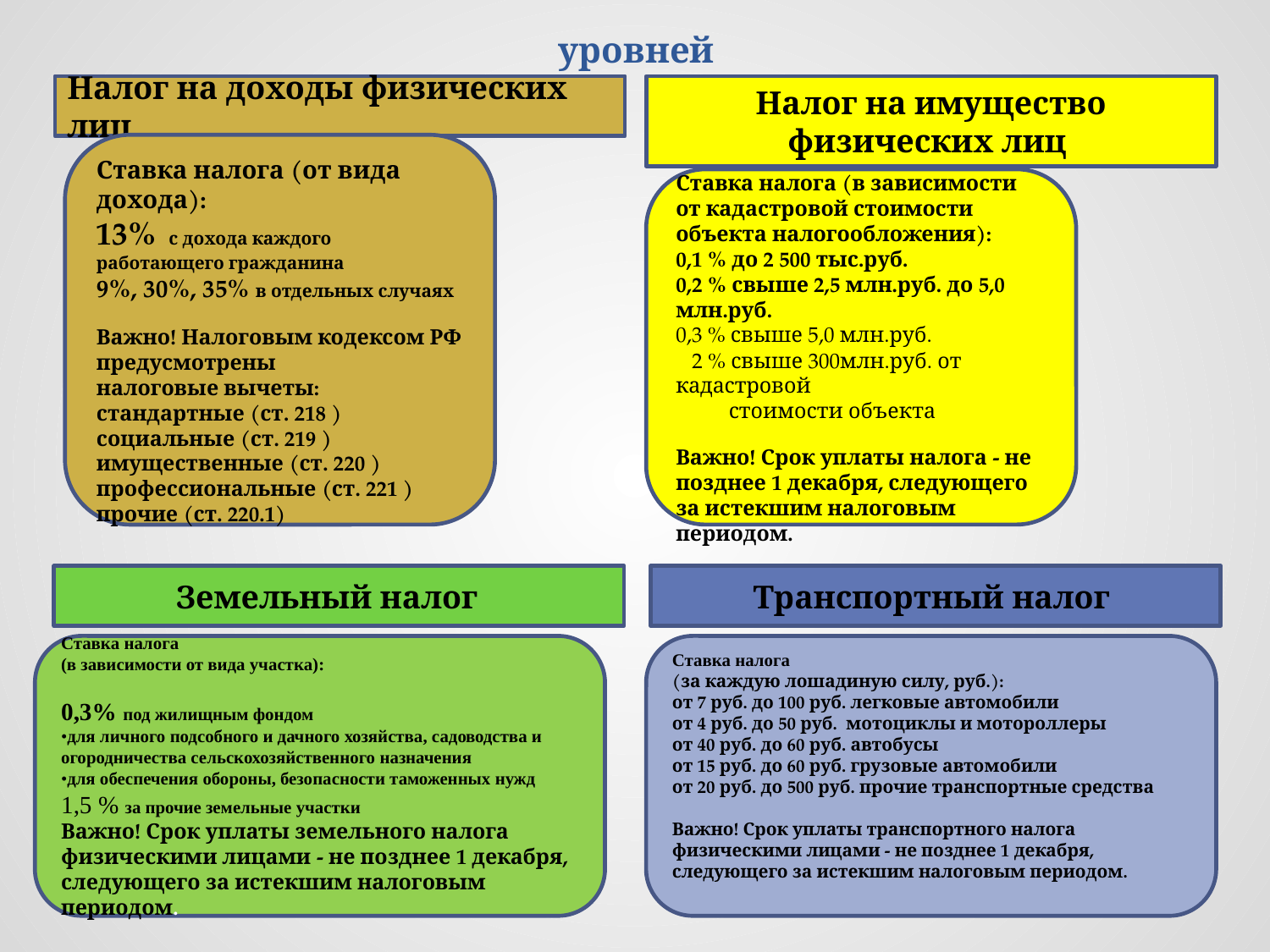

# Налоги, уплачиваемые гражданином в бюджеты всех уровней
Налог на доходы физических лиц
Налог на имущество физических лиц

Ставка налога (от вида дохода):
13%  с дохода каждого работающего гражданина
9%, 30%, 35% в отдельных случаях

Важно! Налоговым кодексом РФ предусмотрены
налоговые вычеты:
стандартные (ст. 218 )
социальные (ст. 219 ) имущественные (ст. 220 ) профессиональные (ст. 221 )
прочие (ст. 220.1)

Ставка налога (в зависимости от кадастровой стоимости объекта налогообложения):
0,1 % до 2 500 тыс.руб.
0,2 % свыше 2,5 млн.руб. до 5,0 млн.руб.
0,3 % свыше 5,0 млн.руб.
   2 % свыше 300млн.руб. от кадастровой
          стоимости объекта

Важно! Срок уплаты налога - не позднее 1 декабря, следующего за истекшим налоговым периодом.
Земельный налог
Транспортный налог
Ставка налога
(в зависимости от вида участка):

0,3% под жилищным фондом
•для личного подсобного и дачного хозяйства, садоводства и огородничества сельскохозяйственного назначения
•для обеспечения обороны, безопасности таможенных нужд
1,5 % за прочие земельные участки
Важно! Срок уплаты земельного налога физическими лицами - не позднее 1 декабря, следующего за истекшим налоговым периодом.
Ставка налога
(за каждую лошадиную силу, руб.):
от 7 руб. до 100 руб. легковые автомобили
от 4 руб. до 50 руб.  мотоциклы и мотороллеры
от 40 руб. до 60 руб. автобусы
от 15 руб. до 60 руб. грузовые автомобили
от 20 руб. до 500 руб. прочие транспортные средства

Важно! Срок уплаты транспортного налога физическими лицами - не позднее 1 декабря, следующего за истекшим налоговым периодом.